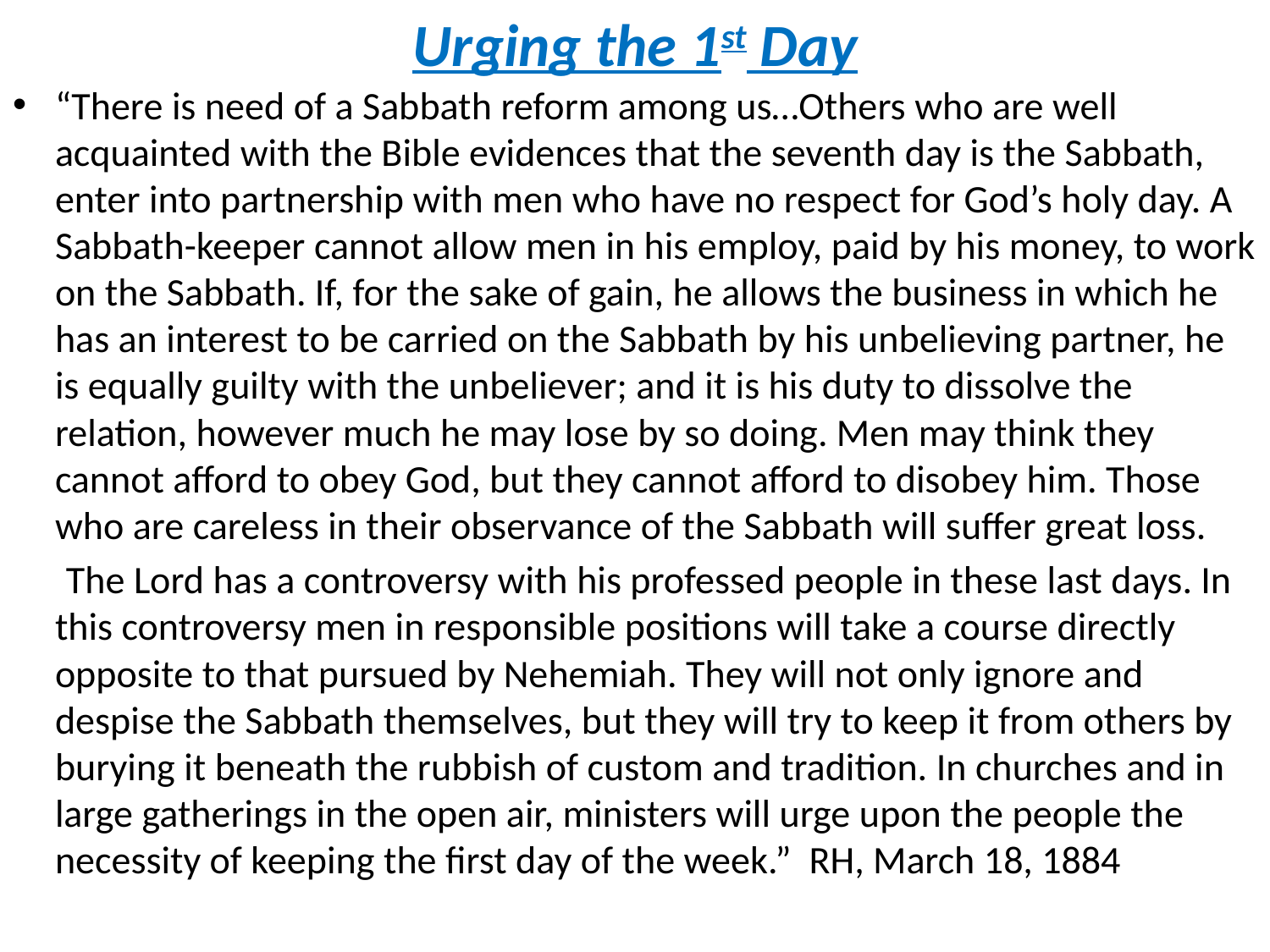

# Urging the 1st Day
“There is need of a Sabbath reform among us…Others who are well acquainted with the Bible evidences that the seventh day is the Sabbath, enter into partnership with men who have no respect for God’s holy day. A Sabbath-keeper cannot allow men in his employ, paid by his money, to work on the Sabbath. If, for the sake of gain, he allows the business in which he has an interest to be carried on the Sabbath by his unbelieving partner, he is equally guilty with the unbeliever; and it is his duty to dissolve the relation, however much he may lose by so doing. Men may think they cannot afford to obey God, but they cannot afford to disobey him. Those who are careless in their observance of the Sabbath will suffer great loss.
      The Lord has a controversy with his professed people in these last days. In this controversy men in responsible positions will take a course directly opposite to that pursued by Nehemiah. They will not only ignore and despise the Sabbath themselves, but they will try to keep it from others by burying it beneath the rubbish of custom and tradition. In churches and in large gatherings in the open air, ministers will urge upon the people the necessity of keeping the first day of the week.”  RH, March 18, 1884